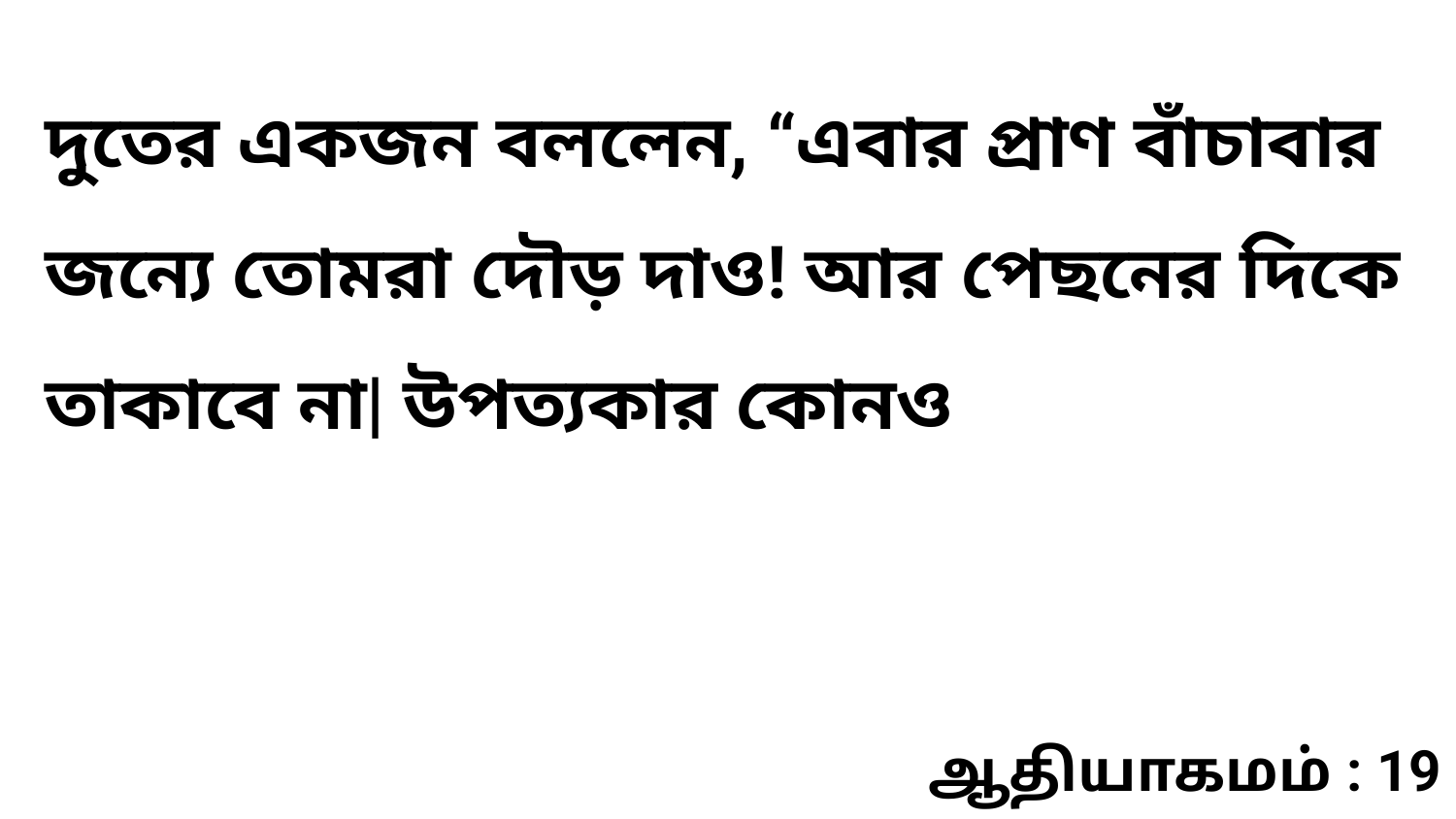

দুতের একজন বললেন, “এবার প্রাণ বাঁচাবার জন্যে তোমরা দৌড় দাও! আর পেছনের দিকে তাকাবে না| উপত্যকার কোনও
ஆதியாகமம் : 19